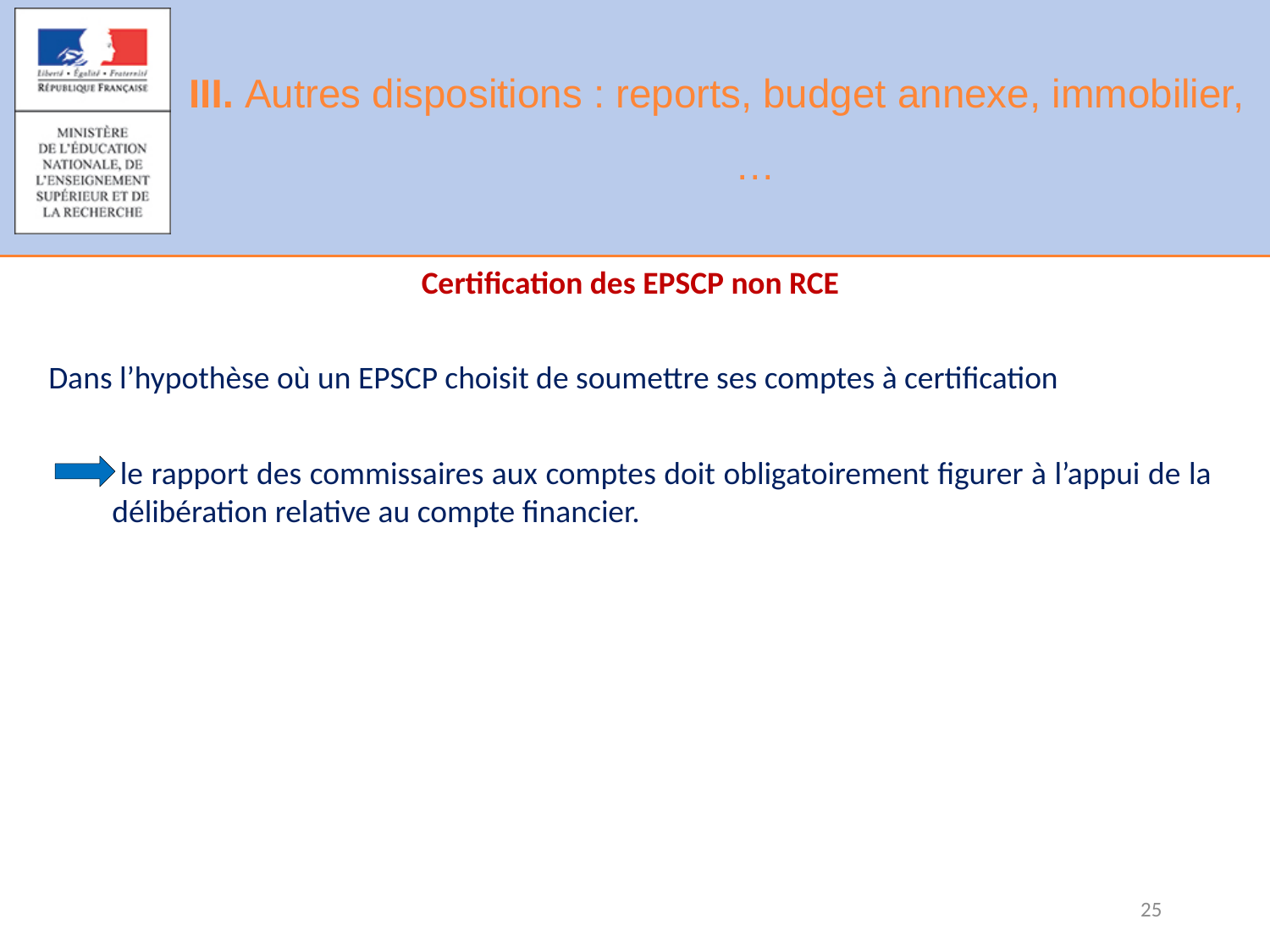

# III. Autres dispositions : reports, budget annexe, immobilier, …
Certification des EPSCP non RCE

Dans l’hypothèse où un EPSCP choisit de soumettre ses comptes à certification

 le rapport des commissaires aux comptes doit obligatoirement figurer à l’appui de la délibération relative au compte financier.

25